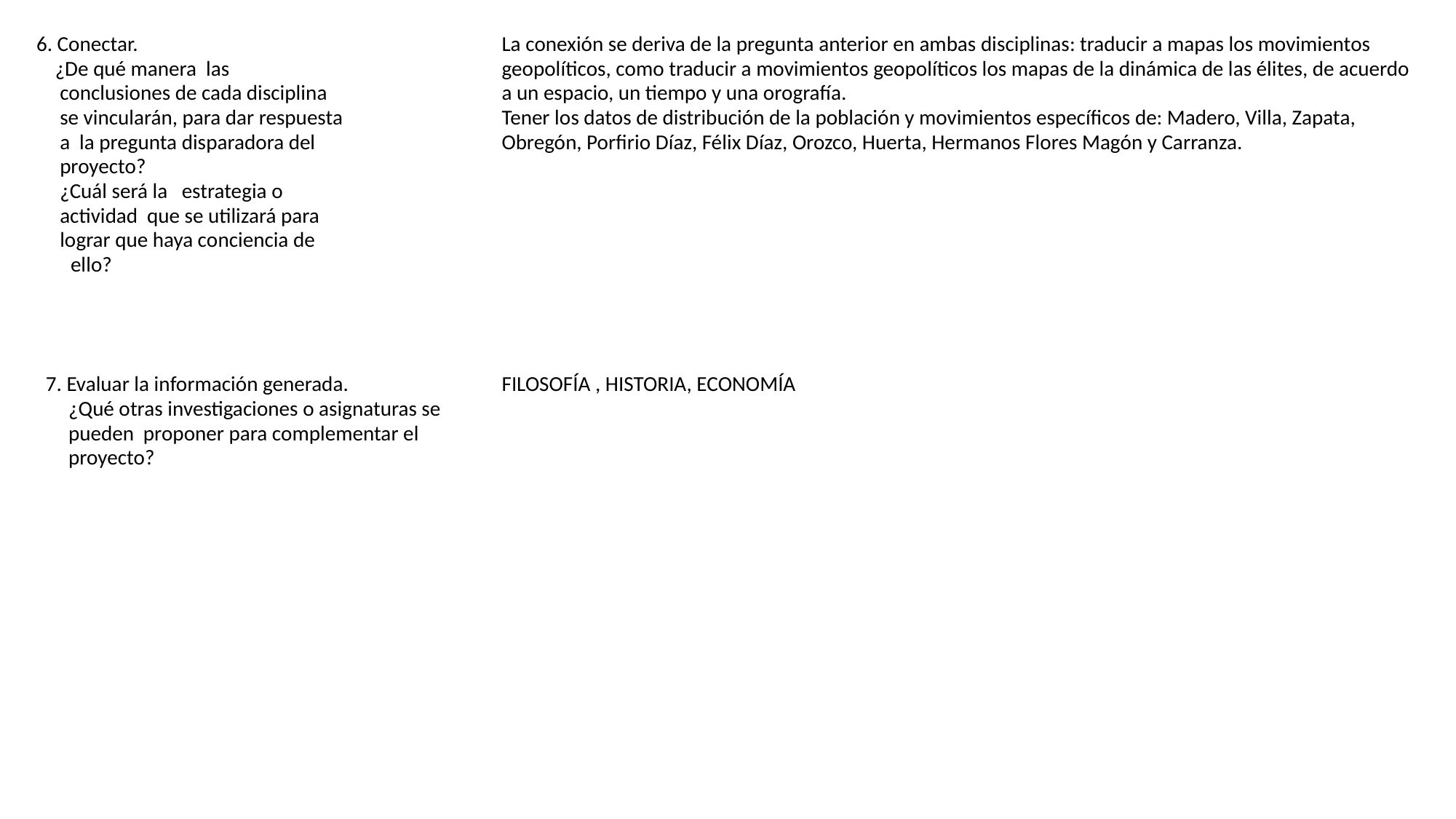

| 6. Conectar. ¿De qué manera las conclusiones de cada disciplina se vincularán, para dar respuesta a la pregunta disparadora del proyecto? ¿Cuál será la estrategia o actividad que se utilizará para lograr que haya conciencia de ello? | La conexión se deriva de la pregunta anterior en ambas disciplinas: traducir a mapas los movimientos geopolíticos, como traducir a movimientos geopolíticos los mapas de la dinámica de las élites, de acuerdo a un espacio, un tiempo y una orografía. Tener los datos de distribución de la población y movimientos específicos de: Madero, Villa, Zapata, Obregón, Porfirio Díaz, Félix Díaz, Orozco, Huerta, Hermanos Flores Magón y Carranza. |
| --- | --- |
| 7. Evaluar la información generada. ¿Qué otras investigaciones o asignaturas se pueden proponer para complementar el proyecto? | FILOSOFÍA , HISTORIA, ECONOMÍA |